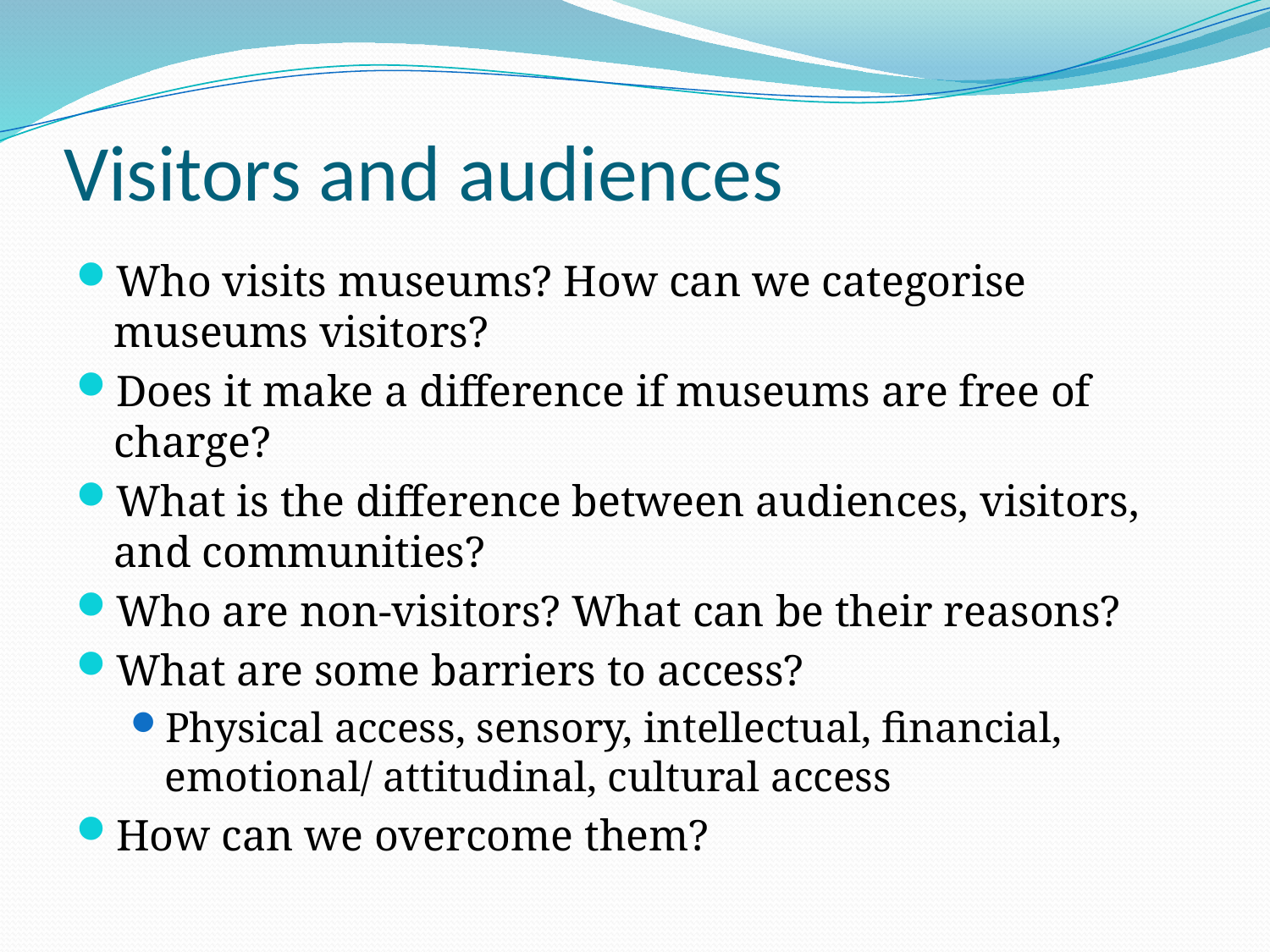

# Visitors and audiences
Who visits museums? How can we categorise museums visitors?
Does it make a difference if museums are free of charge?
What is the difference between audiences, visitors, and communities?
Who are non-visitors? What can be their reasons?
What are some barriers to access?
Physical access, sensory, intellectual, financial, emotional/ attitudinal, cultural access
How can we overcome them?